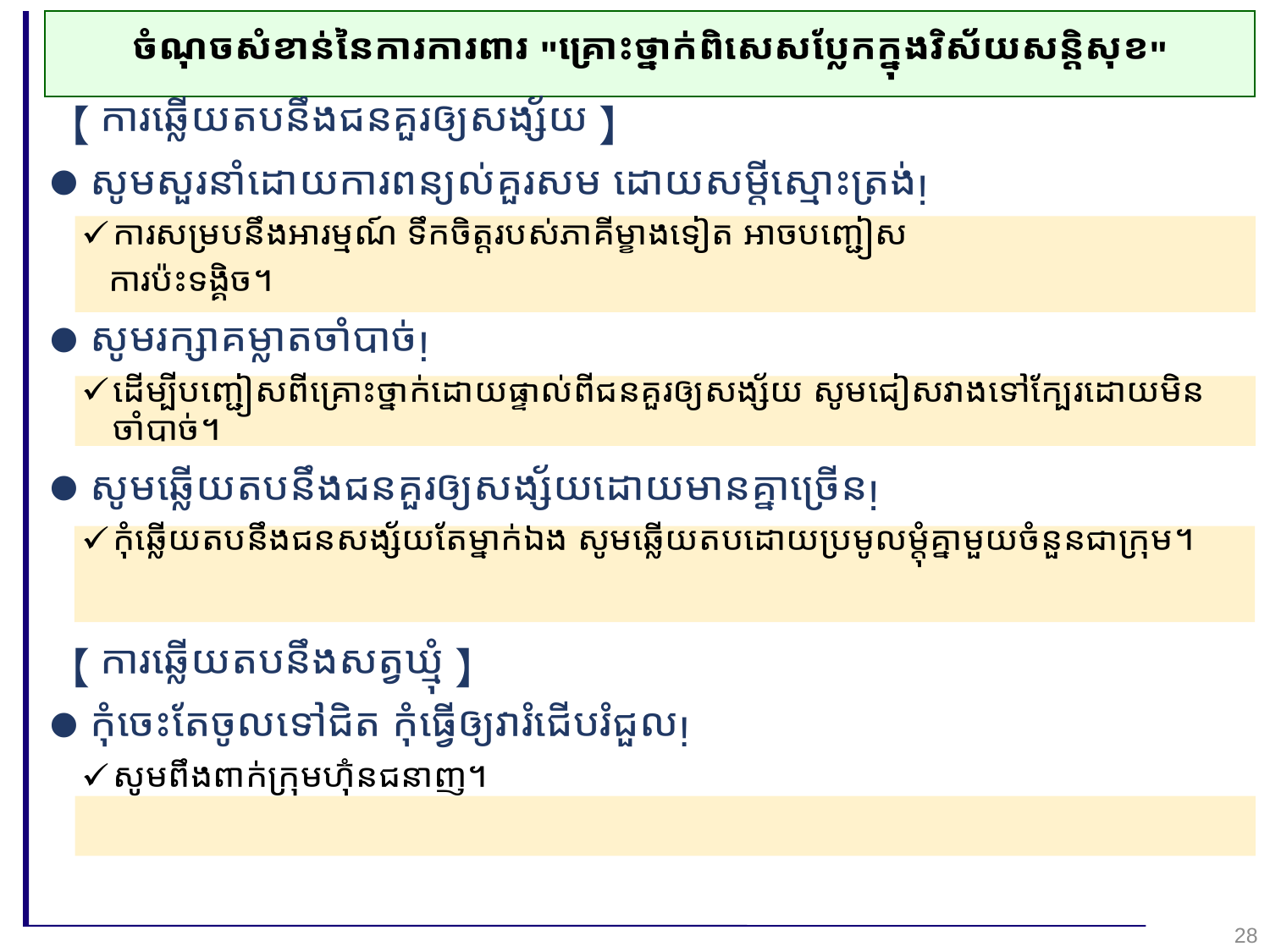

ចំណុចសំខាន់នៃការការពារ "គ្រោះថ្នាក់ពិសេសប្លែកក្នុងវិស័យសន្តិសុខ"
【ការឆ្លើយតបនឹងជនគួរឲ្យសង្ស័យ】
សូមសួរនាំដោយការពន្យល់គួរសម ដោយសម្តីស្មោះត្រង់!
ការសម្របនឹងអារម្មណ៍ ទឹកចិត្តរបស់ភាគីម្ខាងទៀត អាចបញ្ជៀស
   ការប៉ះទង្គិច។
សូមរក្សាគម្លាតចាំបាច់!
ដើម្បីបញ្ជៀសពីគ្រោះថ្នាក់ដោយផ្ទាល់ពីជនគួរឲ្យសង្ស័យ សូមជៀសវាងទៅក្បែរដោយមិនចាំបាច់។
សូមឆ្លើយតបនឹងជនគួរឲ្យសង្ស័យដោយមានគ្នាច្រើន!
កុំឆ្លើយតបនឹងជនសង្ស័យតែម្នាក់ឯង សូមឆ្លើយតបដោយប្រមូលម្តុំគ្នាមួយចំនួនជាក្រុម។

【ការឆ្លើយតបនឹងសត្វឃ្មុំ】
កុំចេះតែចូលទៅជិត កុំធ្វើឲ្យវារំជើបរំជួល!
សូមពឹងពាក់ក្រុមហ៊ុនជំនាញ។

28